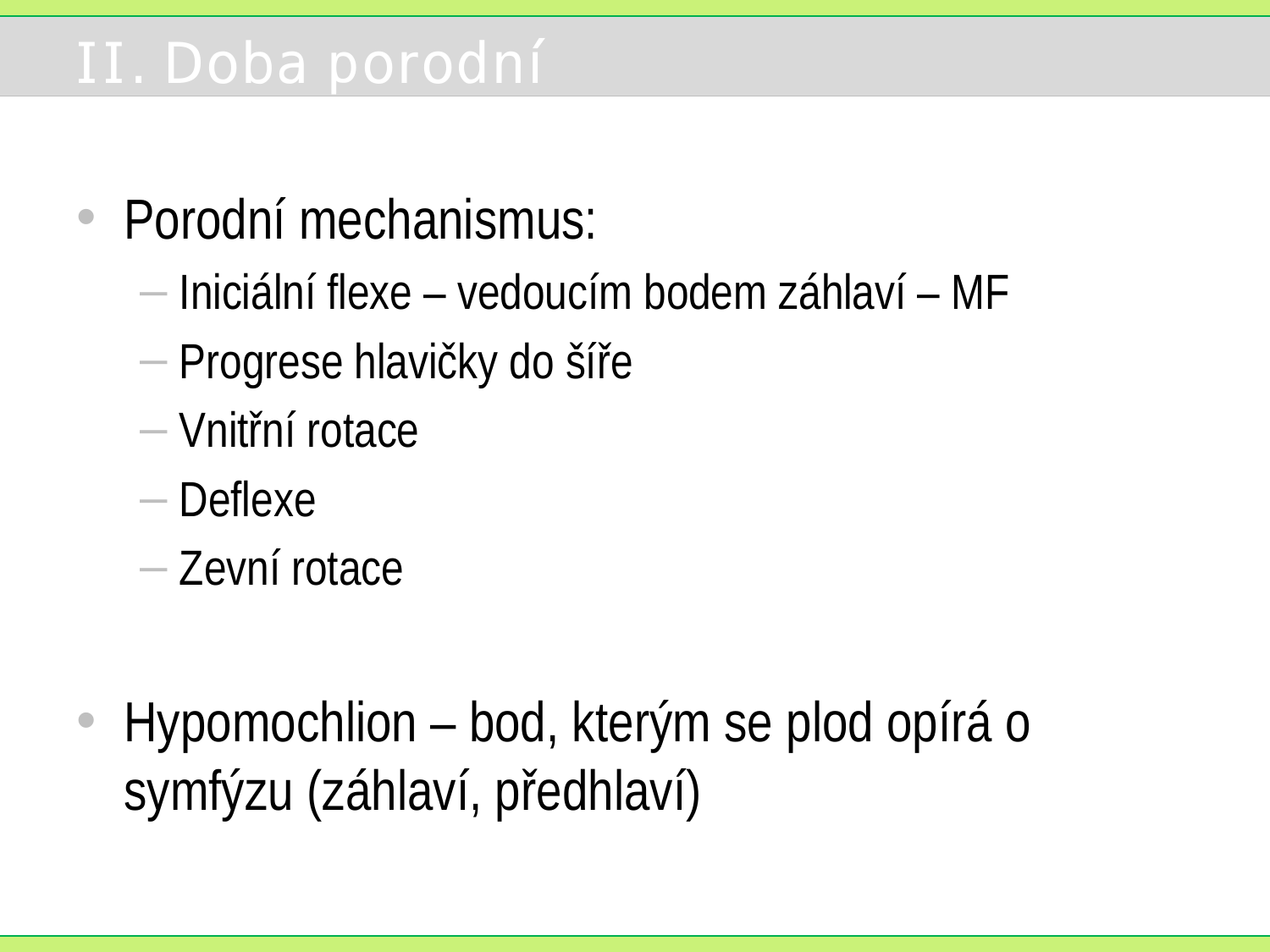

# II. Doba porodní
Porodní mechanismus:
Iniciální flexe – vedoucím bodem záhlaví – MF
Progrese hlavičky do šíře
Vnitřní rotace
Deflexe
Zevní rotace

Hypomochlion – bod, kterým se plod opírá o symfýzu (záhlaví, předhlaví)